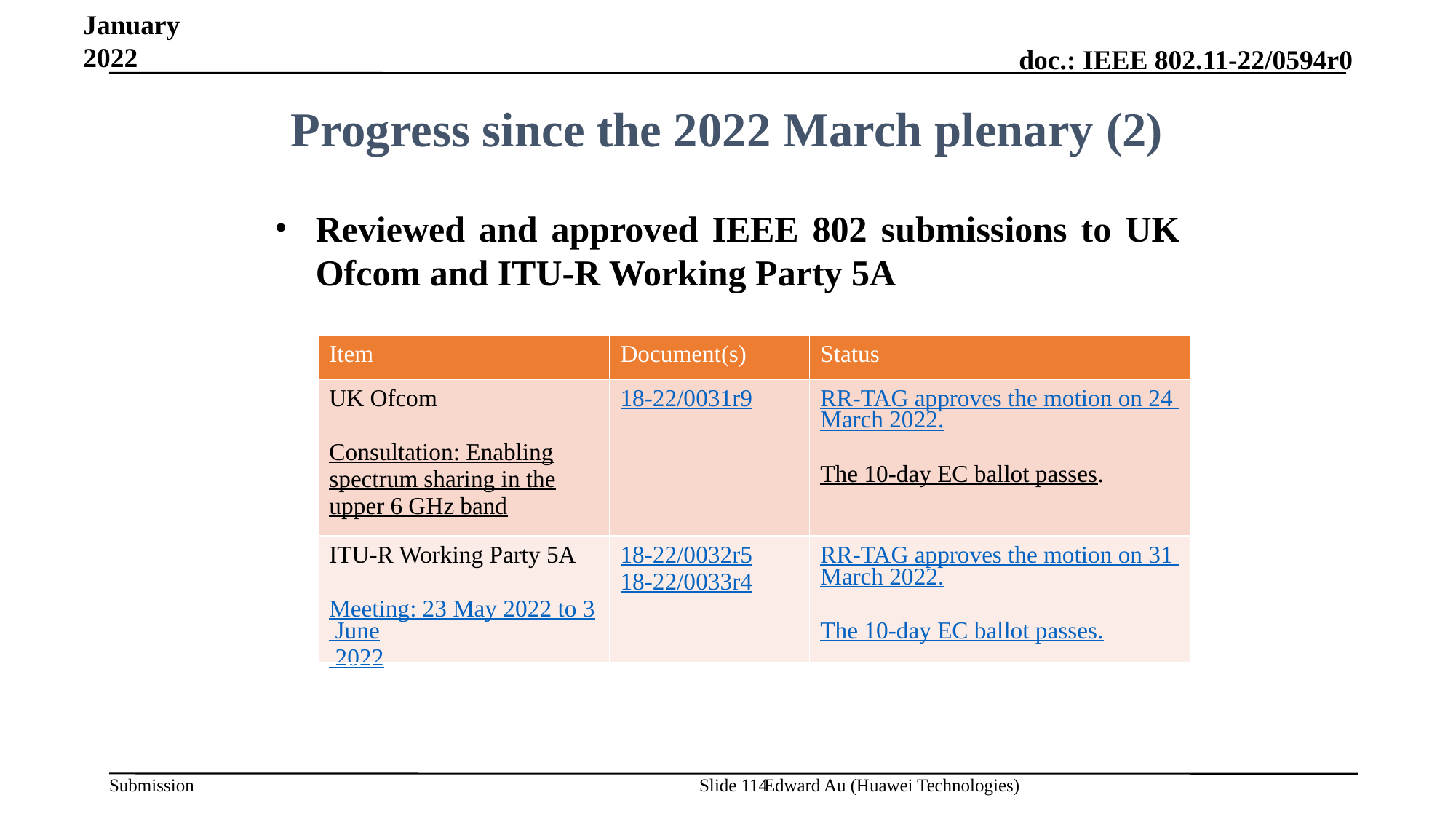

January 2022
Progress since the 2022 March plenary (2)
Reviewed and approved IEEE 802 submissions to UK Ofcom and ITU-R Working Party 5A

| Item | Document(s) | Status |
| --- | --- | --- |
| UK Ofcom Consultation: Enabling spectrum sharing in the upper 6 GHz band | 18-22/0031r9 | RR-TAG approves the motion on 24 March 2022. The 10-day EC ballot passes. |
| ITU-R Working Party 5A Meeting: 23 May 2022 to 3 June 2022 | 18-22/0032r5 18-22/0033r4 | RR-TAG approves the motion on 31 March 2022. The 10-day EC ballot passes. |
Edward Au (Huawei Technologies)
Slide 114